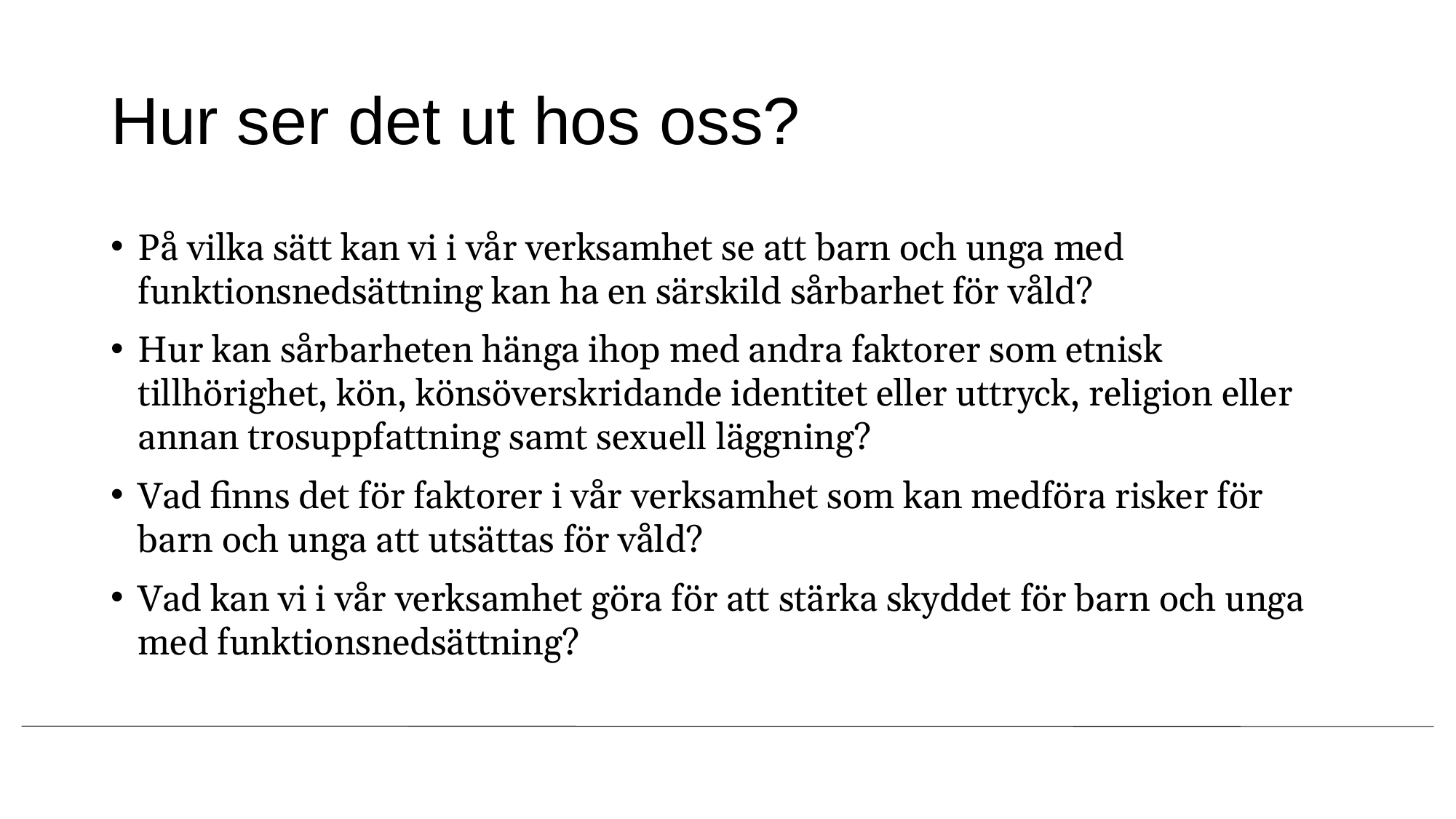

# Hur ser det ut hos oss?
På vilka sätt kan vi i vår verksamhet se att barn och unga med funktionsnedsättning kan ha en särskild sårbarhet för våld?
Hur kan sårbarheten hänga ihop med andra faktorer som etnisk tillhörighet, kön, könsöverskridande identitet eller uttryck, religion eller annan trosuppfattning samt sexuell läggning?
Vad finns det för faktorer i vår verksamhet som kan medföra risker för barn och unga att utsättas för våld?
Vad kan vi i vår verksamhet göra för att stärka skyddet för barn och unga med funktionsnedsättning?